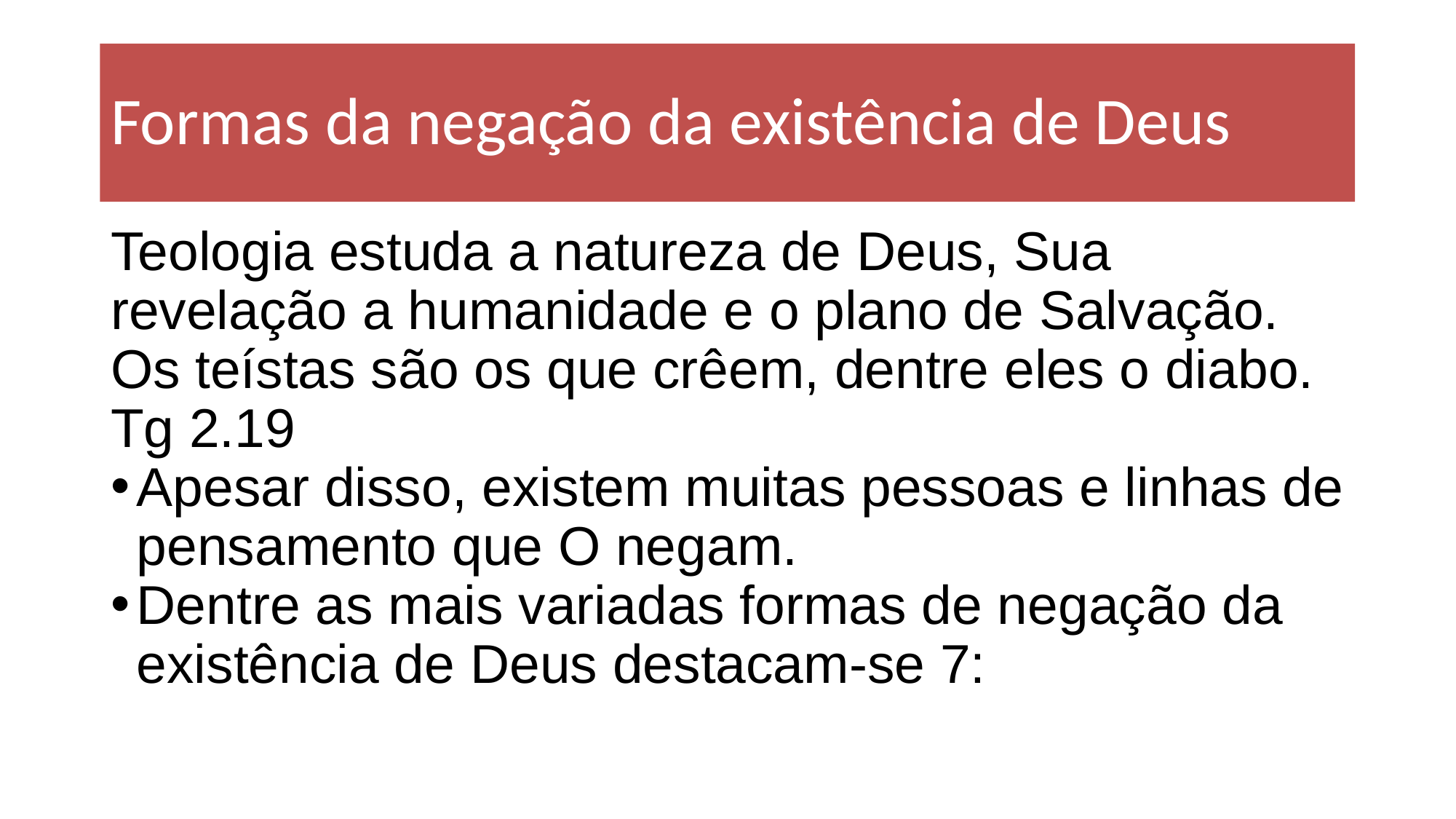

Formas da negação da existência de Deus
Teologia estuda a natureza de Deus, Sua revelação a humanidade e o plano de Salvação. Os teístas são os que crêem, dentre eles o diabo. Tg 2.19
Apesar disso, existem muitas pessoas e linhas de pensamento que O negam.
Dentre as mais variadas formas de negação da existência de Deus destacam-se 7: